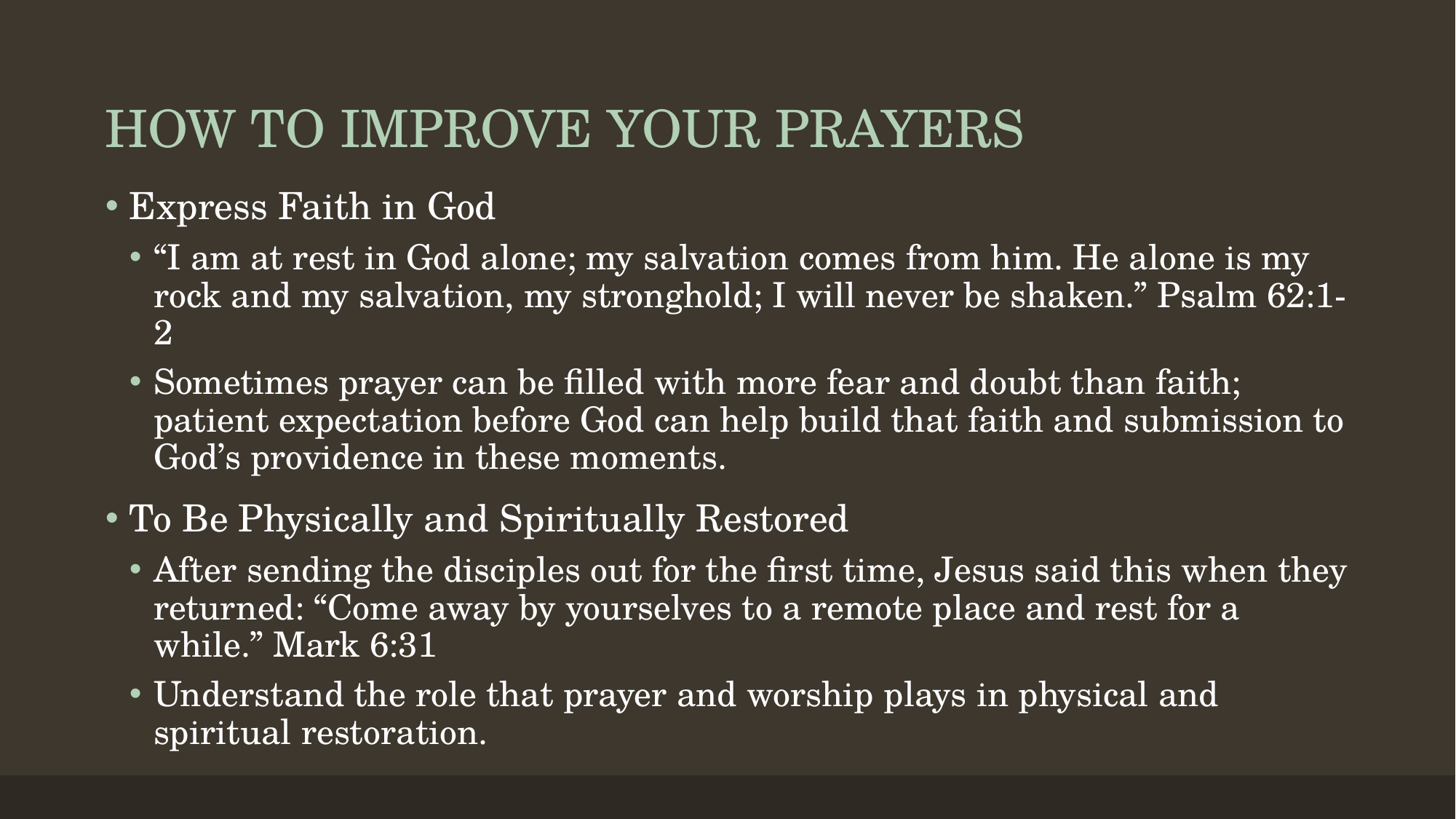

# HOW TO IMPROVE YOUR PRAYERS
Express Faith in God
“I am at rest in God alone; my salvation comes from him. He alone is my rock and my salvation, my stronghold; I will never be shaken.” Psalm 62:1-2
Sometimes prayer can be filled with more fear and doubt than faith; patient expectation before God can help build that faith and submission to God’s providence in these moments.
To Be Physically and Spiritually Restored
After sending the disciples out for the first time, Jesus said this when they returned: “Come away by yourselves to a remote place and rest for a while.” Mark 6:31
Understand the role that prayer and worship plays in physical and spiritual restoration.